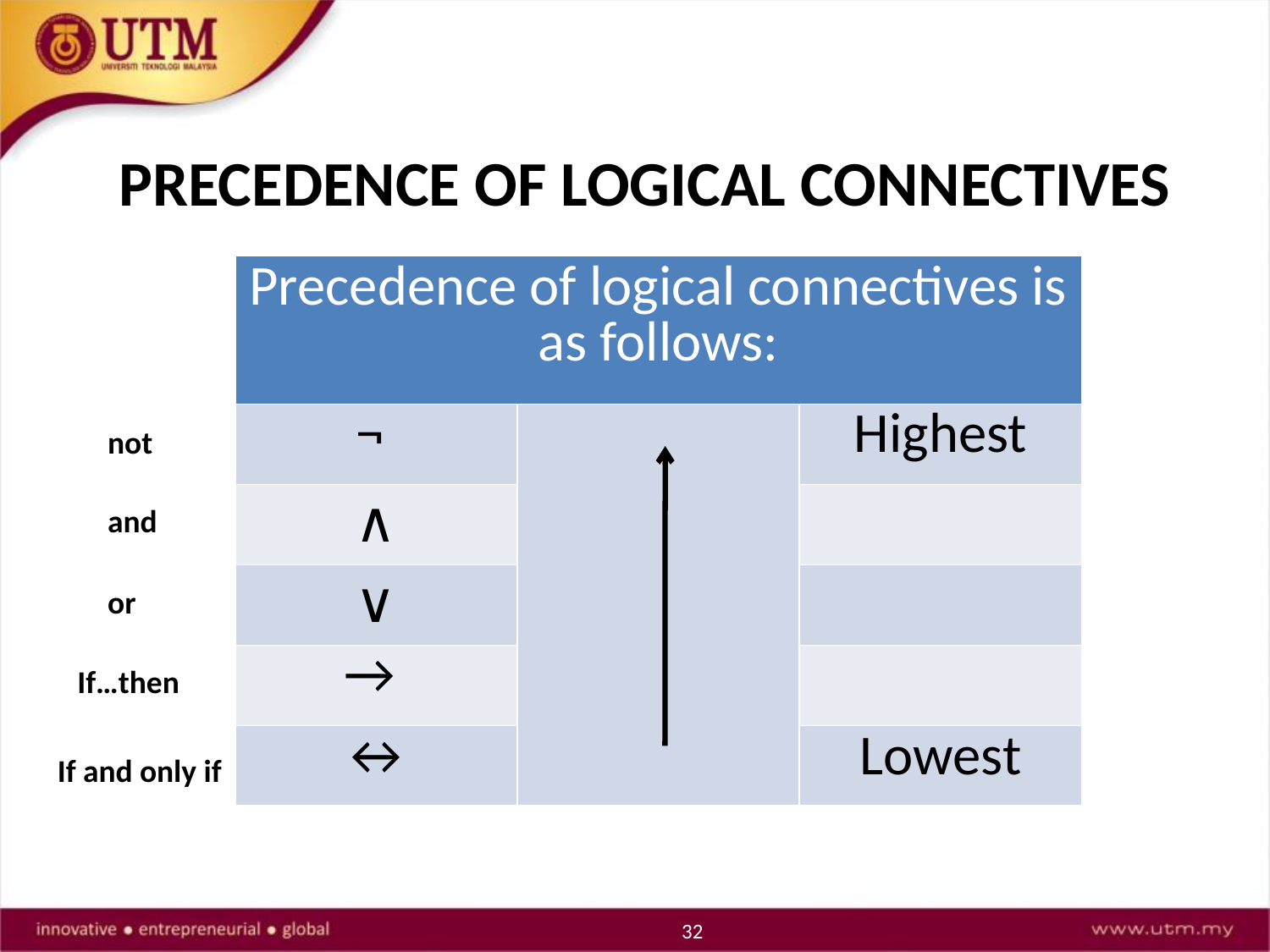

PRECEDENCE OF LOGICAL CONNECTIVES
| Precedence of logical connectives is as follows: |  |  |
| --- | --- | --- |
| ¬ |  | Highest |
| ∧ |  |  |
| ∨ |  |  |
| → |  |  |
| ↔ |  | Lowest |
not
and
or
If…then
If and only if
32